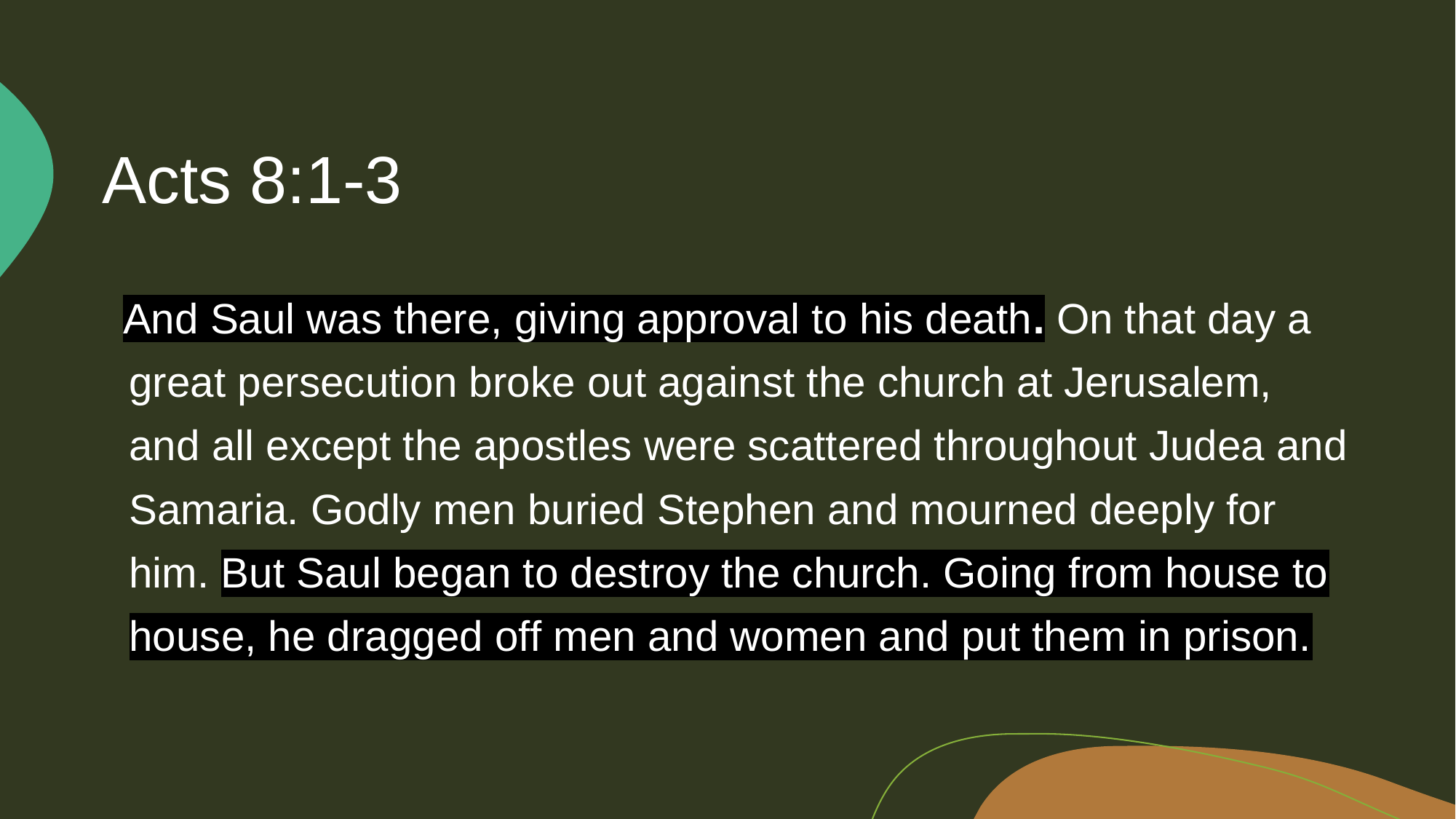

# Acts 8:1-3
And Saul was there, giving approval to his death. On that day a great persecution broke out against the church at Jerusalem, and all except the apostles were scattered throughout Judea and Samaria. Godly men buried Stephen and mourned deeply for him. But Saul began to destroy the church. Going from house to house, he dragged off men and women and put them in prison.